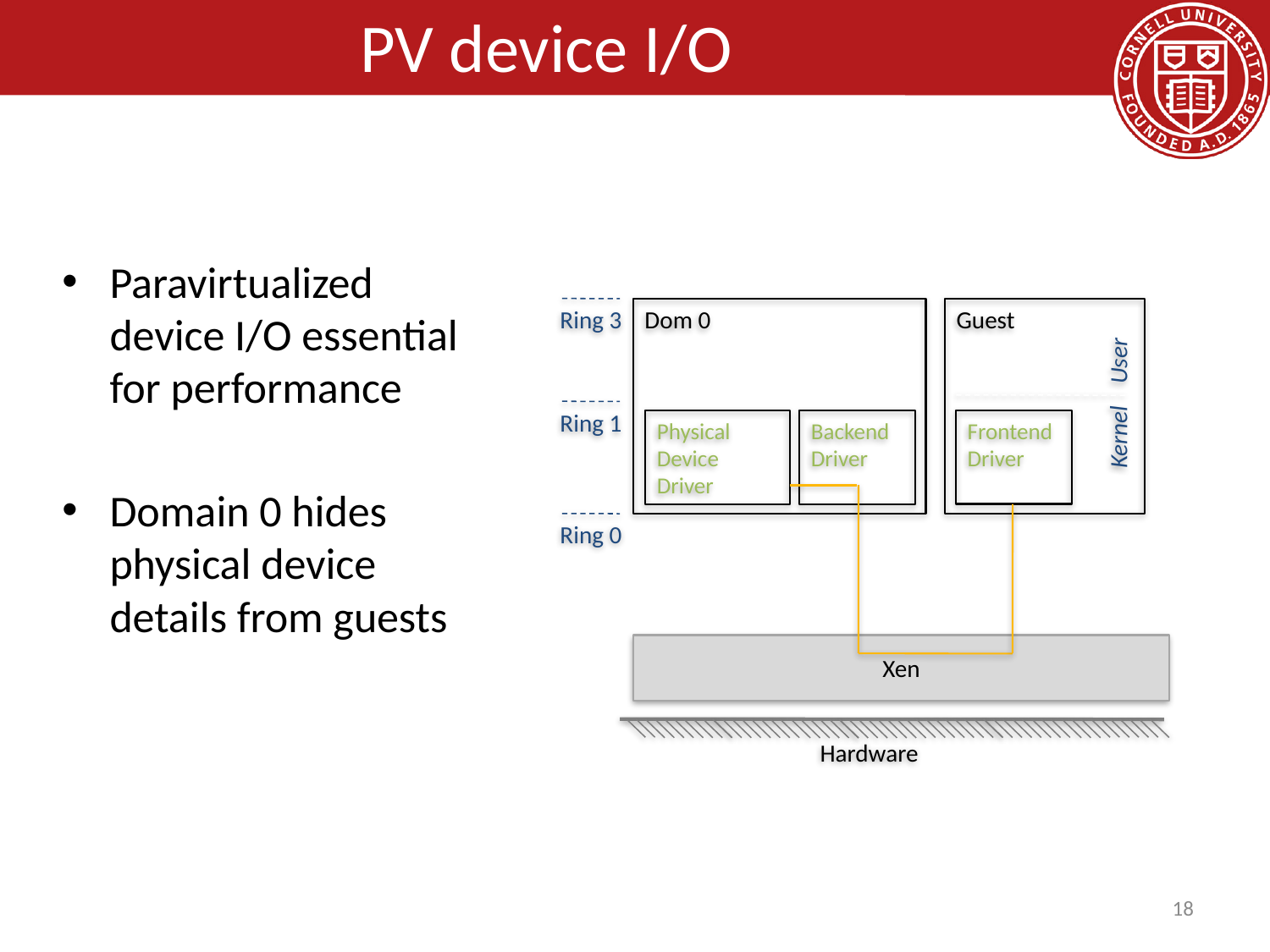

# PV device I/O
Paravirtualized device I/O essential for performance

Domain 0 hides physical device details from guests

Dom 0
Guest
Ring 3
Kernel    User
Ring 1
Physical
Device Driver
Backend Driver
Frontend Driver
Ring 0
Xen
Hardware
18